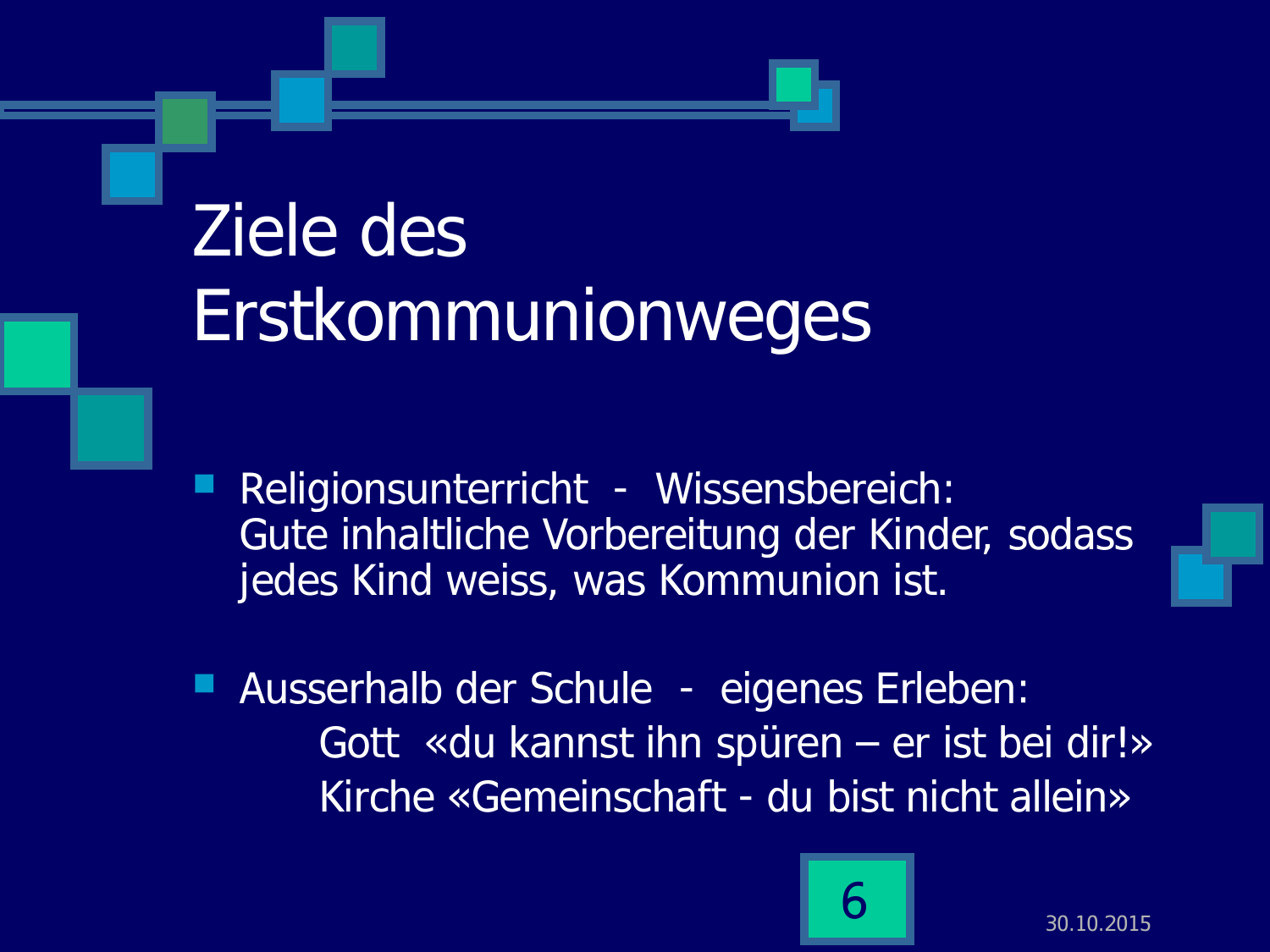

# Ziele des Erstkommunionweges
Religionsunterricht  -  Wissensbereich:              Gute inhaltliche Vorbereitung der Kinder, sodass jedes Kind weiss, was Kommunion ist.

Ausserhalb der Schule  -  eigenes Erleben:
	Gott  «du kannst ihn spüren – er ist bei dir!»
	Kirche «Gemeinschaft - du bist nicht allein»

6
30.10.2015